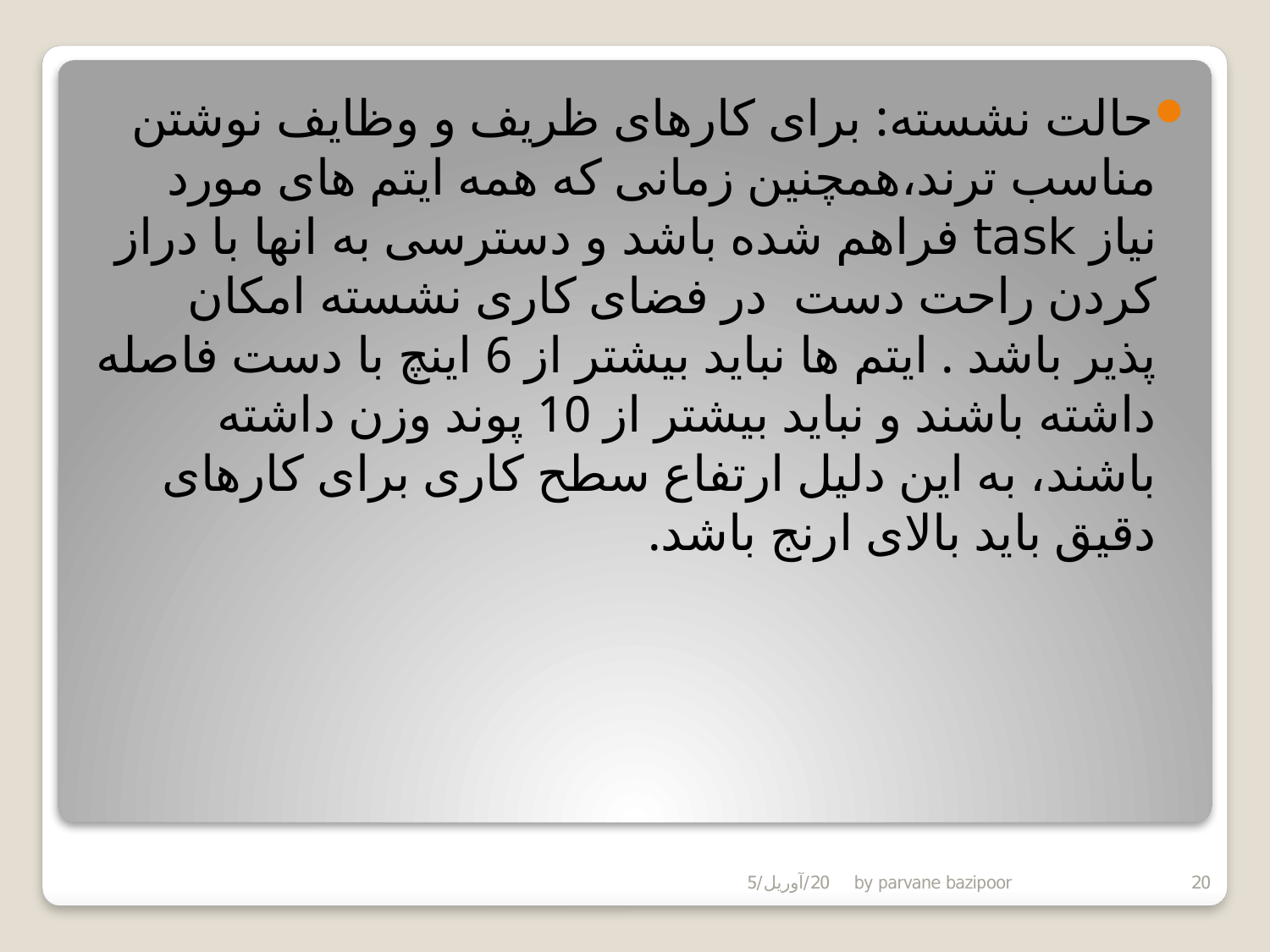

حالت نشسته: برای کارهای ظریف و وظایف نوشتن مناسب ترند،همچنین زمانی که همه ایتم های مورد نیاز task فراهم شده باشد و دسترسی به انها با دراز کردن راحت دست  در فضای کاری نشسته امکان پذیر باشد . ایتم ها نباید بیشتر از 6 اینچ با دست فاصله داشته باشند و نباید بیشتر از 10 پوند وزن داشته باشند، به این دلیل ارتفاع سطح کاری برای کارهای دقیق باید بالای ارنج باشد.
#
20/آوريل/5
by parvane bazipoor
20